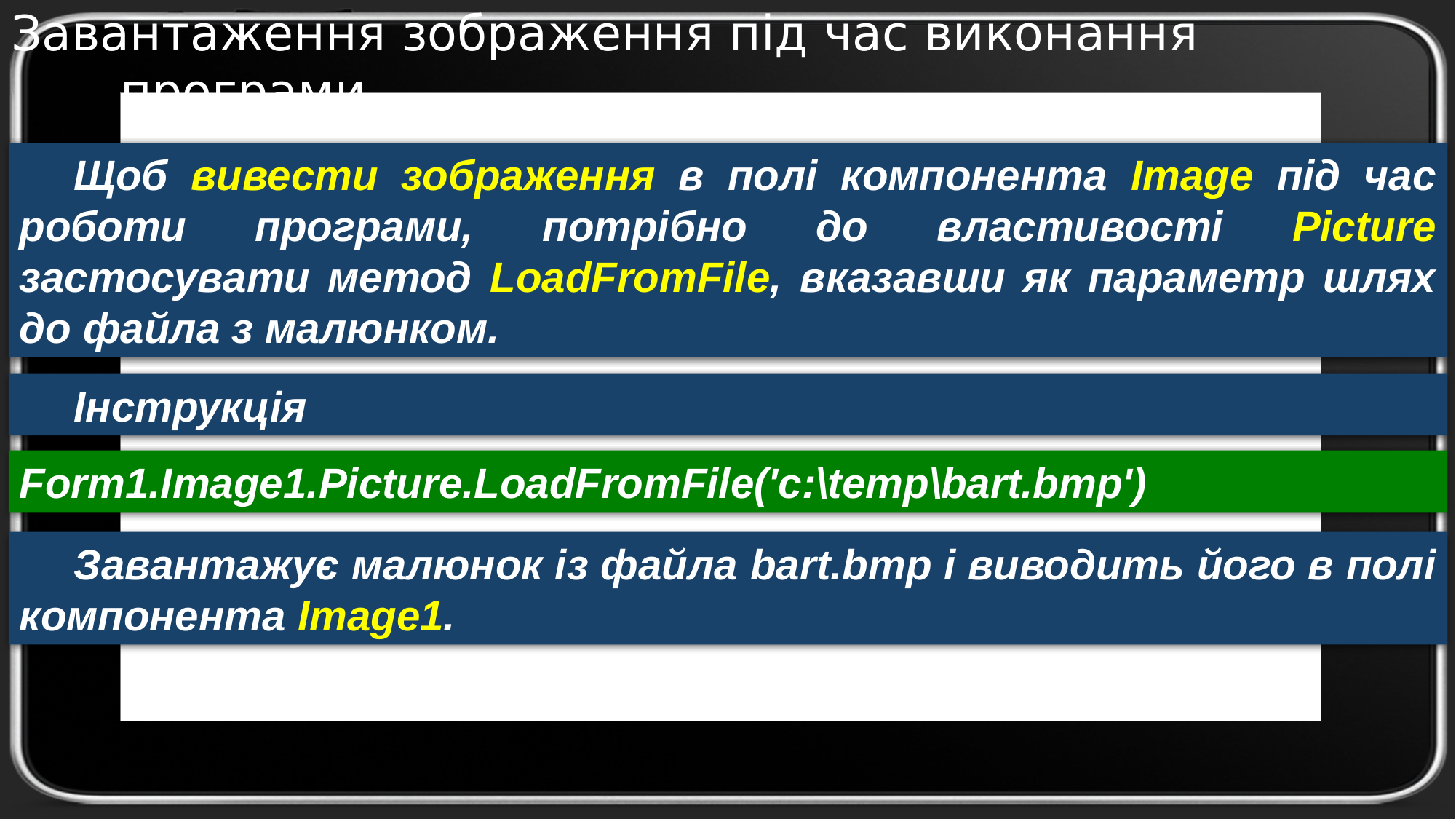

# Завантаження зображення під час виконання програми
Щоб вивести зображення в полі компонента Image під час роботи програми, потрібно до властивості Picture застосувати метод LoadFromFile, вказавши як параметр шлях до файла з малюнком.
Інструкція
Form1.Image1.Picture.LoadFromFile('c:\temp\bart.bmp')
Завантажує малюнок із файла bart.bmp і виводить його в полі компонента Image1.